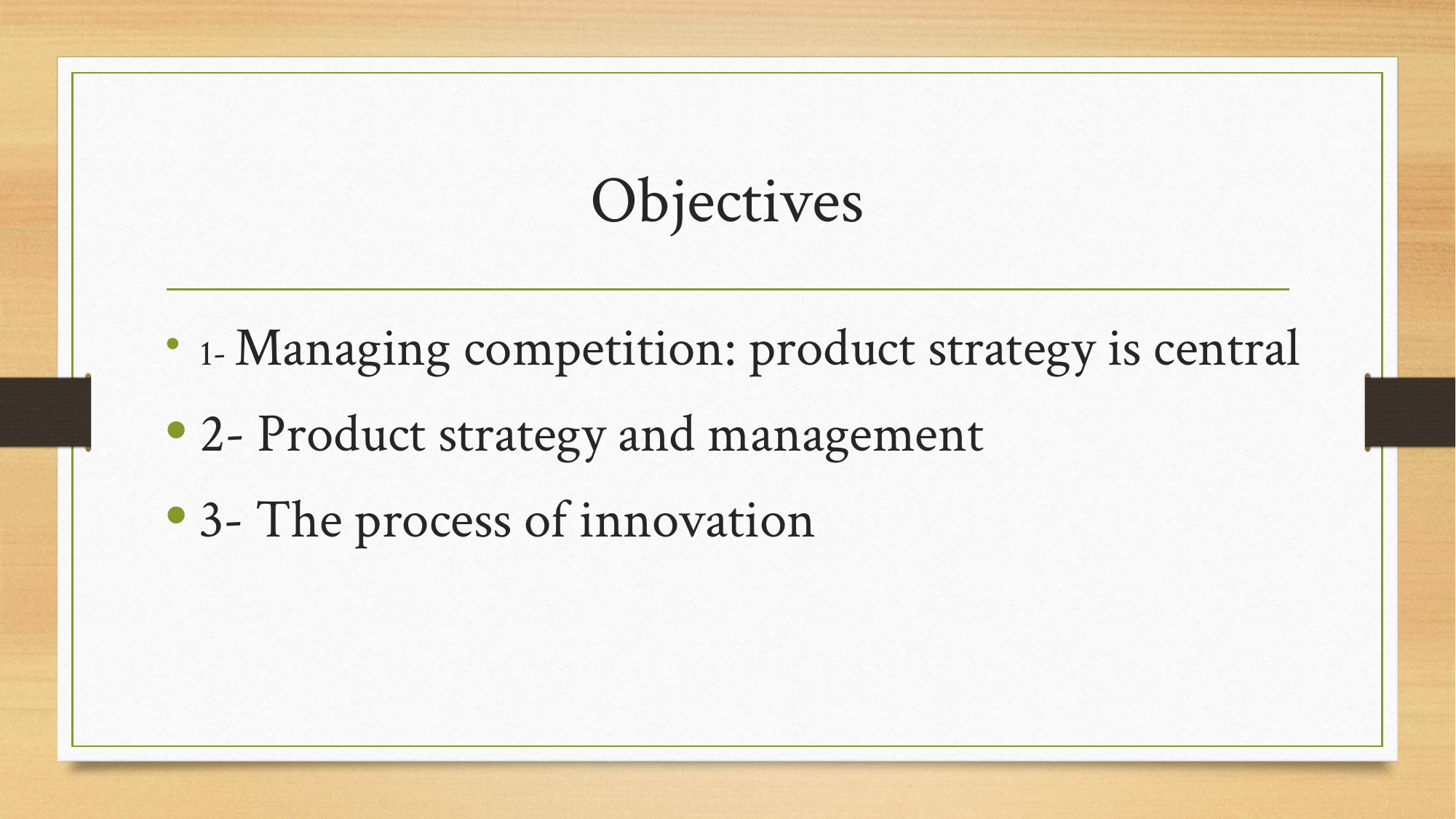

# Objectives
1- Managing competition: product strategy is central
2- Product strategy and management
3- The process of innovation